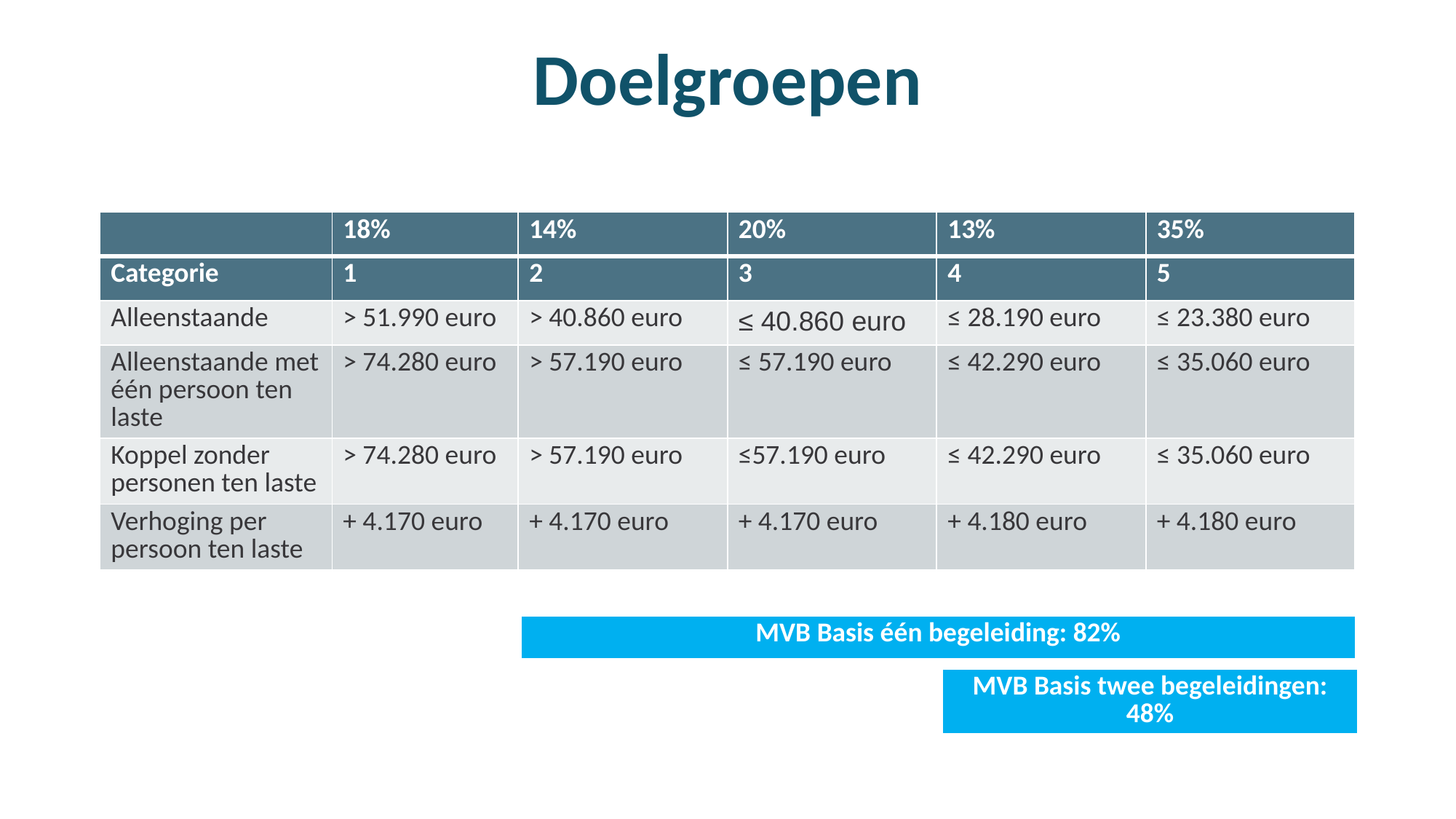

# Doelgroepen
|  | 18% | 14% | 20% | 13% | 35% |
| --- | --- | --- | --- | --- | --- |
| Categorie | 1 | 2 | 3 | 4 | 5 |
| Alleenstaande | > 51.990 euro | > 40.860 euro | ≤ 40.860 euro | ≤ 28.190 euro | ≤ 23.380 euro |
| Alleenstaande met één persoon ten laste | > 74.280 euro | > 57.190 euro | ≤ 57.190 euro | ≤ 42.290 euro | ≤ 35.060 euro |
| Koppel zonder personen ten laste | > 74.280 euro | > 57.190 euro | ≤57.190 euro | ≤ 42.290 euro | ≤ 35.060 euro |
| Verhoging per persoon ten laste | + 4.170 euro | + 4.170 euro | + 4.170 euro | + 4.180 euro | + 4.180 euro |
| MVB Basis één begeleiding: 82% |
| --- |
| MVB Basis twee begeleidingen: 48% |
| --- |